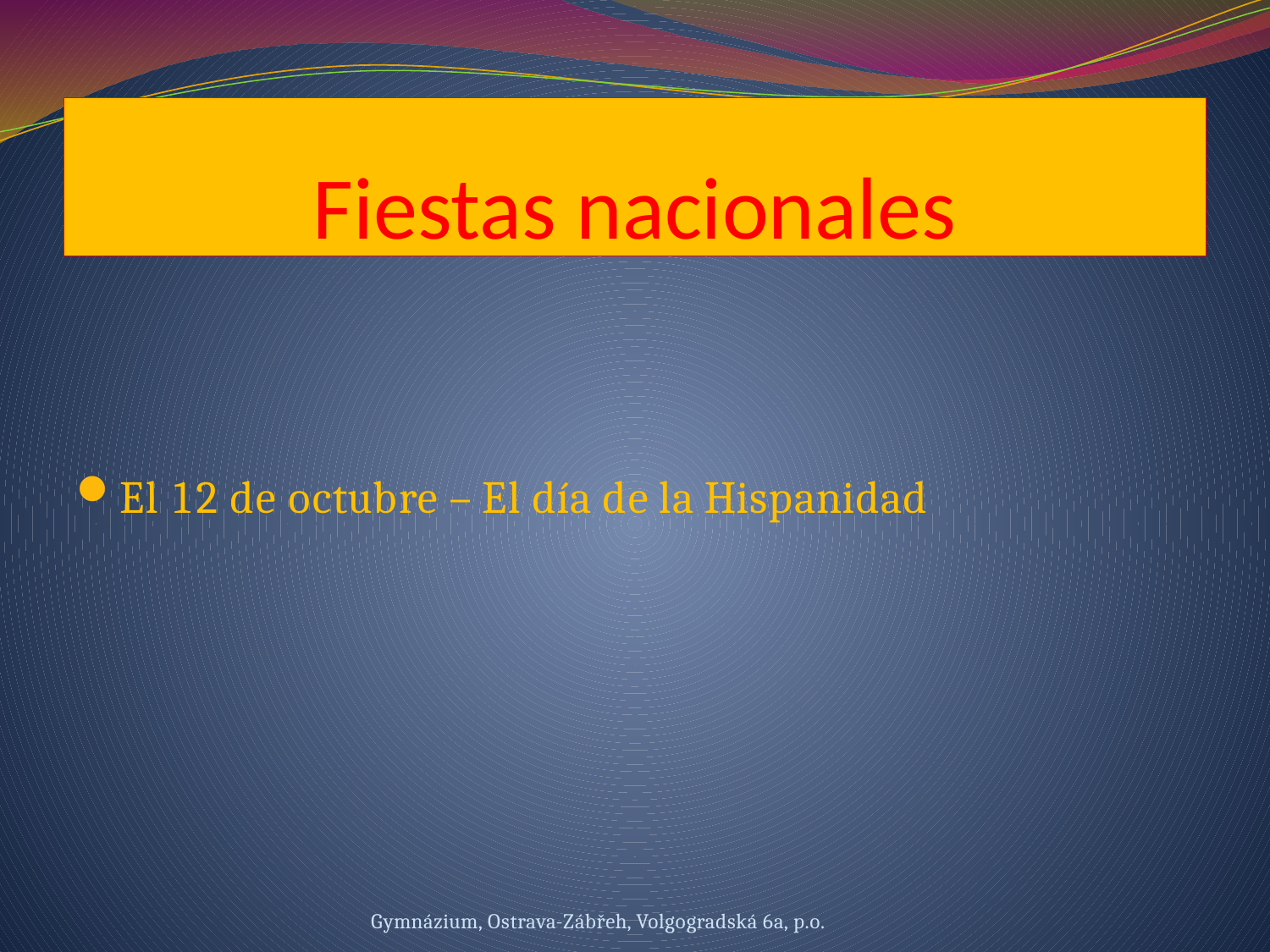

# Fiestas nacionales

El 12 de octubre – El día de la Hispanidad
Gymnázium, Ostrava-Zábřeh, Volgogradská 6a, p.o.